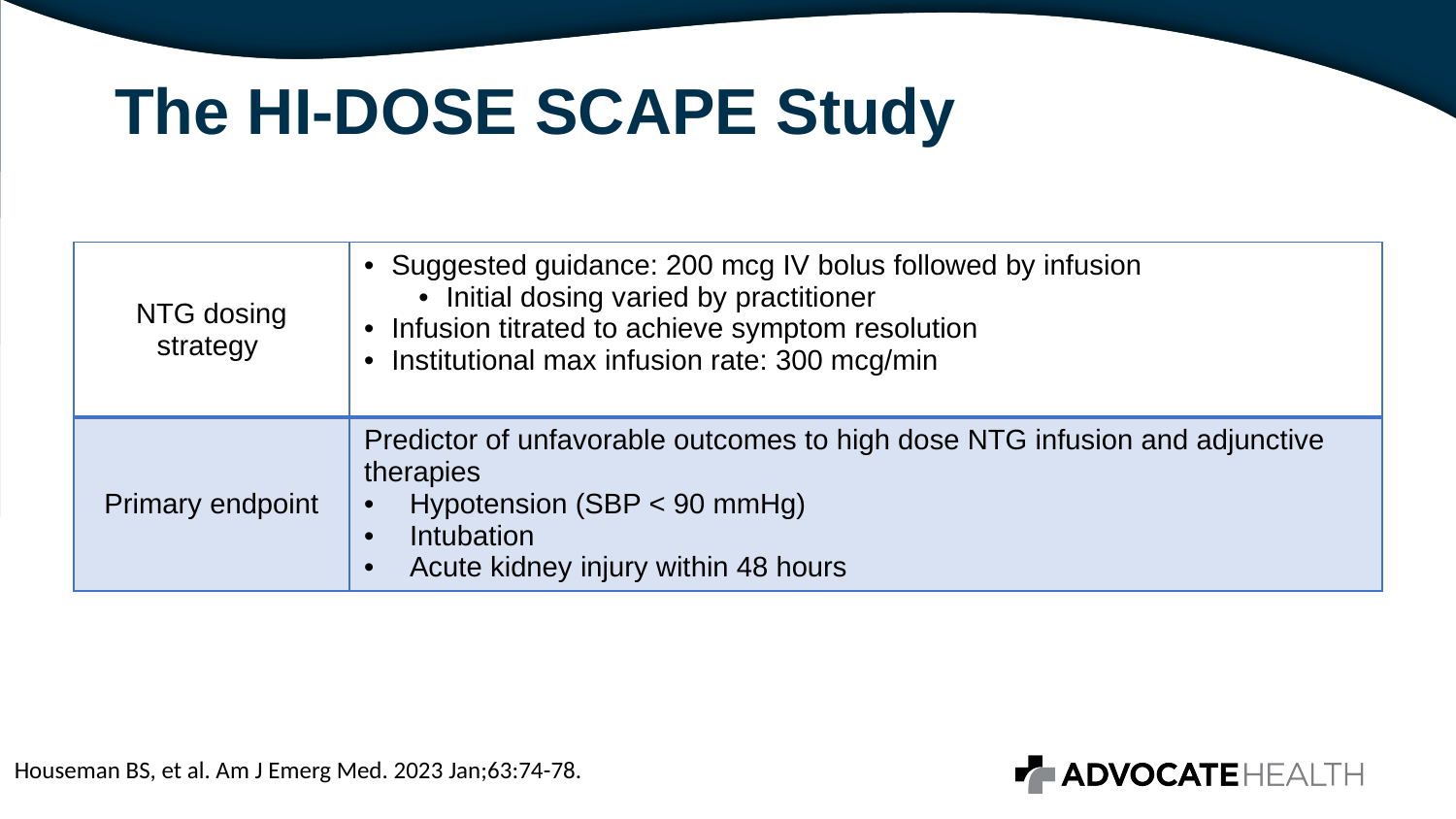

# The HI-DOSE SCAPE Study
| NTG dosing strategy | Suggested guidance: 200 mcg IV bolus followed by infusion Initial dosing varied by practitioner Infusion titrated to achieve symptom resolution Institutional max infusion rate: 300 mcg/min |
| --- | --- |
| Primary endpoint | Predictor of unfavorable outcomes to high dose NTG infusion and adjunctive therapies Hypotension (SBP < 90 mmHg) Intubation Acute kidney injury within 48 hours |
Houseman BS, et al. Am J Emerg Med. 2023 Jan;63:74-78.